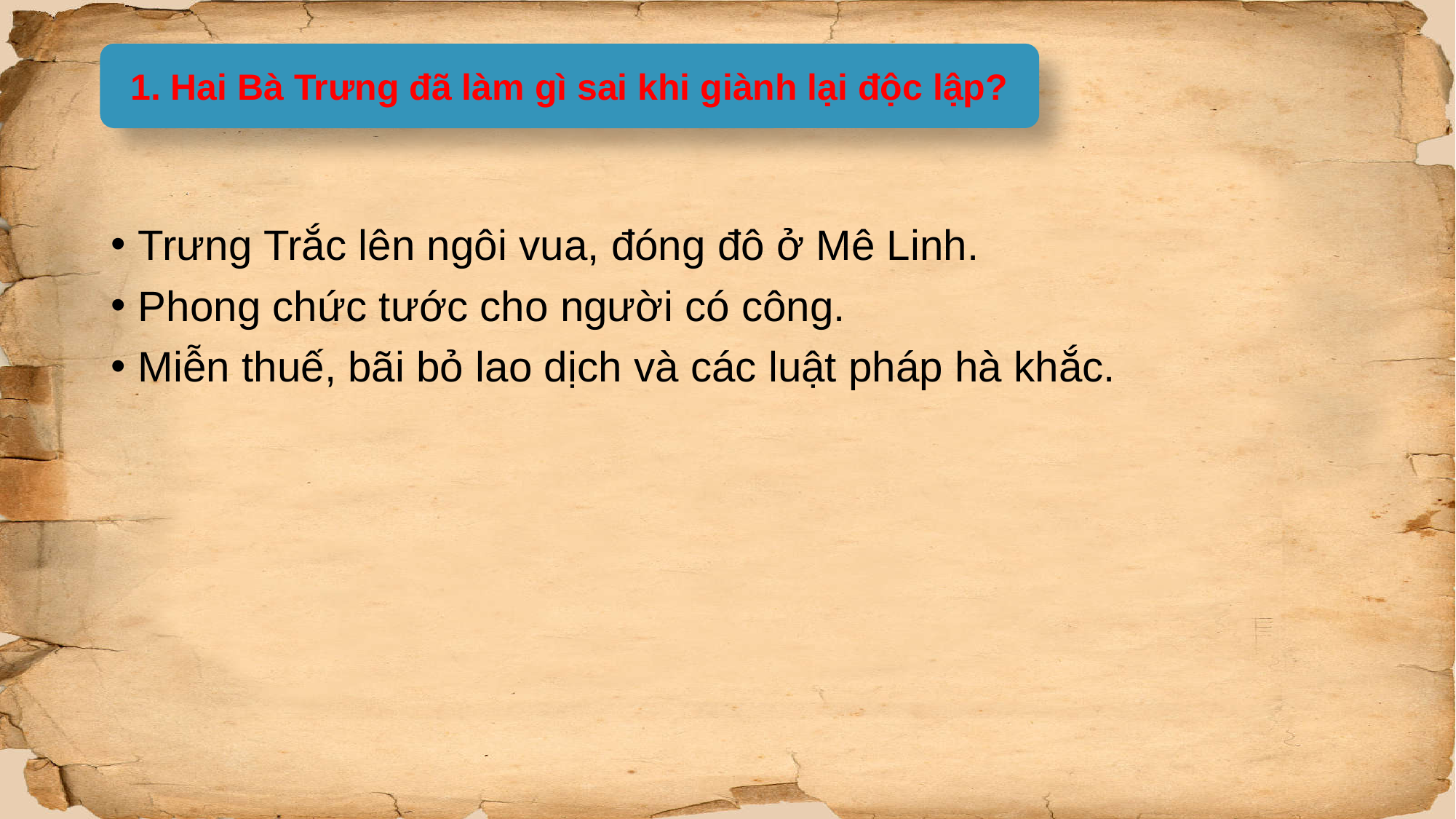

#
1. Hai Bà Trưng đã làm gì sai khi giành lại độc lập?
Trưng Trắc lên ngôi vua, đóng đô ở Mê Linh.
Phong chức tước cho người có công.
Miễn thuế, bãi bỏ lao dịch và các luật pháp hà khắc.